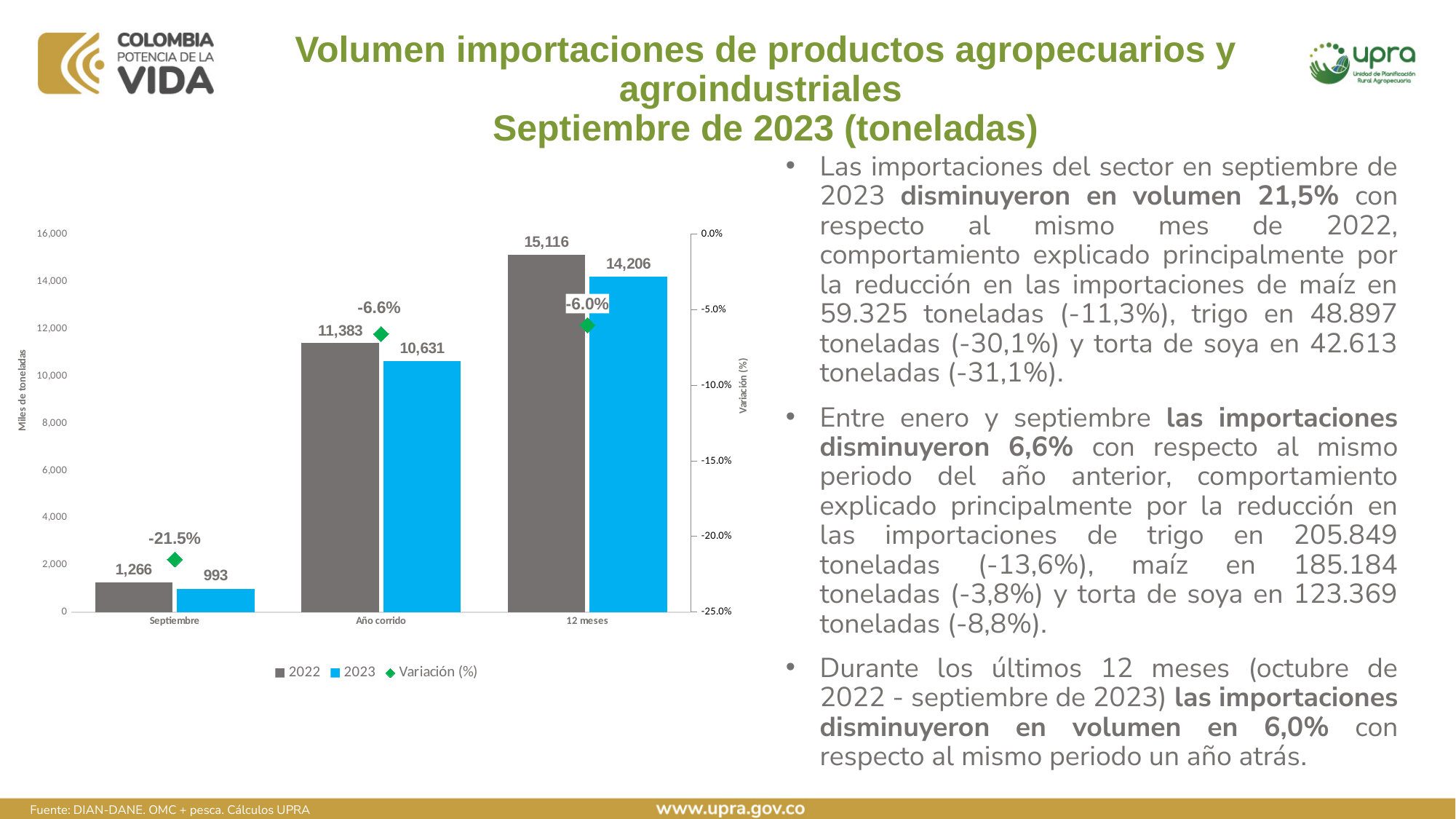

# Volumen importaciones de productos agropecuarios y agroindustriales Septiembre de 2023 (toneladas)
Las importaciones del sector en septiembre de 2023 disminuyeron en volumen 21,5% con respecto al mismo mes de 2022, comportamiento explicado principalmente por la reducción en las importaciones de maíz en 59.325 toneladas (-11,3%), trigo en 48.897 toneladas (-30,1%) y torta de soya en 42.613 toneladas (-31,1%).
Entre enero y septiembre las importaciones disminuyeron 6,6% con respecto al mismo periodo del año anterior, comportamiento explicado principalmente por la reducción en las importaciones de trigo en 205.849 toneladas (-13,6%), maíz en 185.184 toneladas (-3,8%) y torta de soya en 123.369 toneladas (-8,8%).
Durante los últimos 12 meses (octubre de 2022 - septiembre de 2023) las importaciones disminuyeron en volumen en 6,0% con respecto al mismo periodo un año atrás.

### Chart

| Category | 2022 | 2023 | Variación (%) |
|---|---|---|---|
| Septiembre | 1265.546080331349 | 993.1516555174892 | -0.21523864602586473 |
| Año corrido | 11382.805886144897 | 10631.447204809981 | -0.06600821351521646 |
| 12 meses | 15115.723724962778 | 14206.291568823546 | -0.060164645285052054 |
Fuente: DIAN-DANE. OMC + pesca. Cálculos UPRA